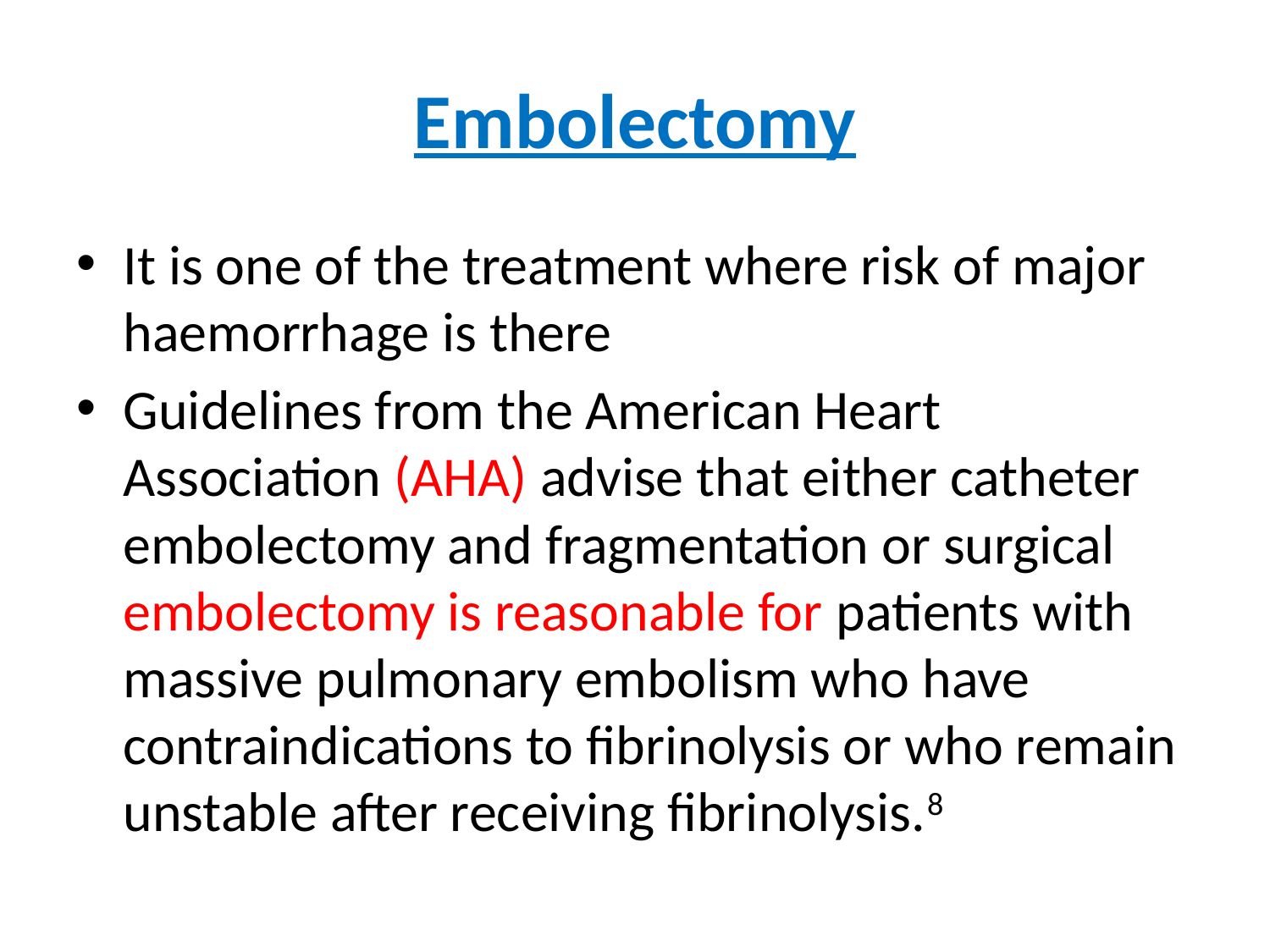

# Embolectomy
It is one of the treatment where risk of major haemorrhage is there
Guidelines from the American Heart Association (AHA) advise that either catheter embolectomy and fragmentation or surgical embolectomy is reasonable for patients with massive pulmonary embolism who have contraindications to fibrinolysis or who remain unstable after receiving fibrinolysis.8